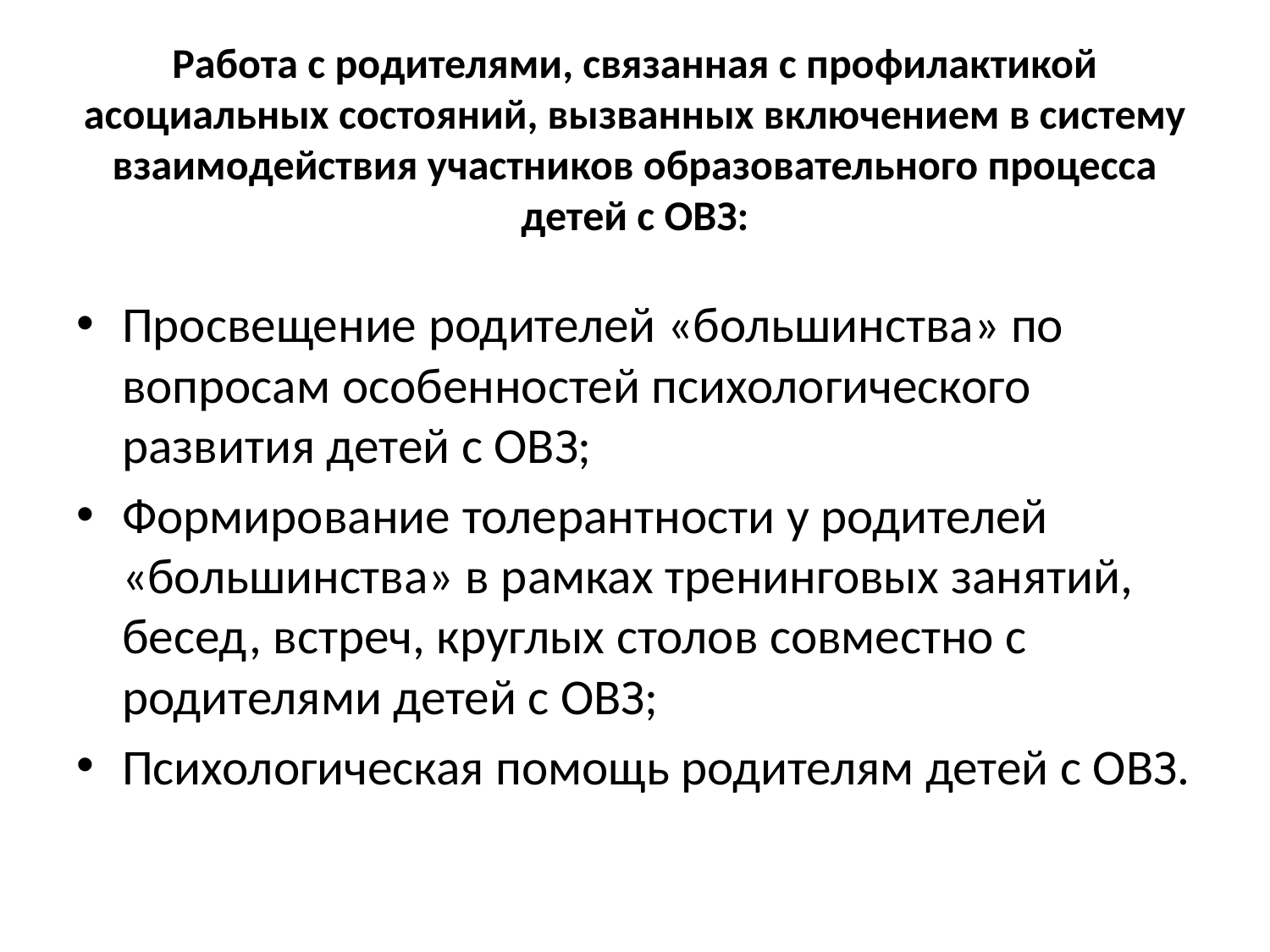

# Работа с родителями, связанная с профилактикой асоциальных состояний, вызванных включением в систему взаимодействия участников образовательного процесса детей с ОВЗ:
Просвещение родителей «большинства» по вопросам особенностей психологического развития детей с ОВЗ;
Формирование толерантности у родителей «большинства» в рамках тренинговых занятий, бесед, встреч, круглых столов совместно с родителями детей с ОВЗ;
Психологическая помощь родителям детей с ОВЗ.